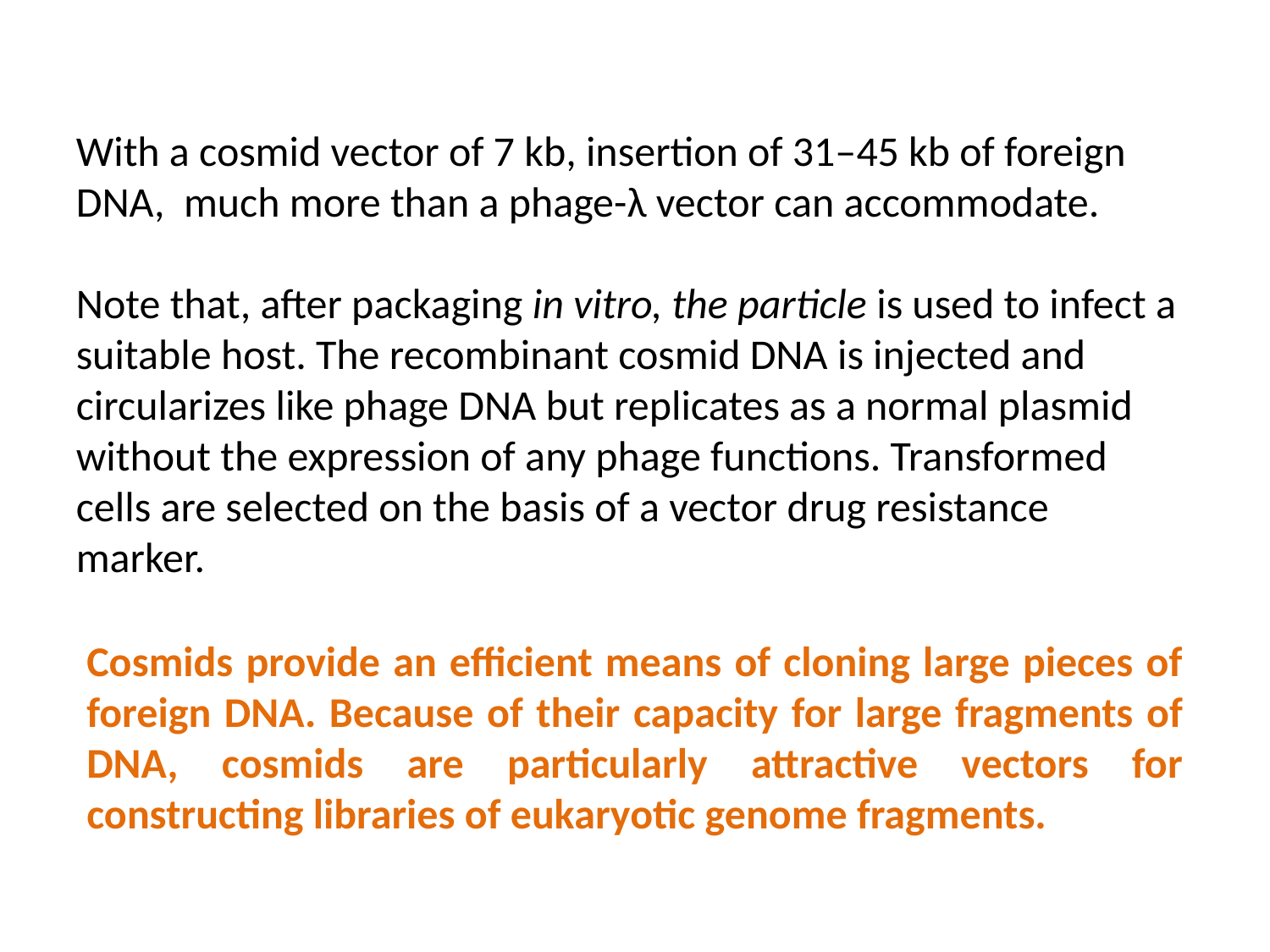

With a cosmid vector of 7 kb, insertion of 31–45 kb of foreign DNA,  much more than a phage-λ vector can accommodate.

Note that, after packaging in vitro, the particle is used to infect a suitable host. The recombinant cosmid DNA is injected and circularizes like phage DNA but replicates as a normal plasmid without the expression of any phage functions. Transformed
cells are selected on the basis of a vector drug resistance
marker.
Cosmids provide an efficient means of cloning large pieces of foreign DNA. Because of their capacity for large fragments of DNA, cosmids are particularly attractive vectors for constructing libraries of eukaryotic genome fragments.